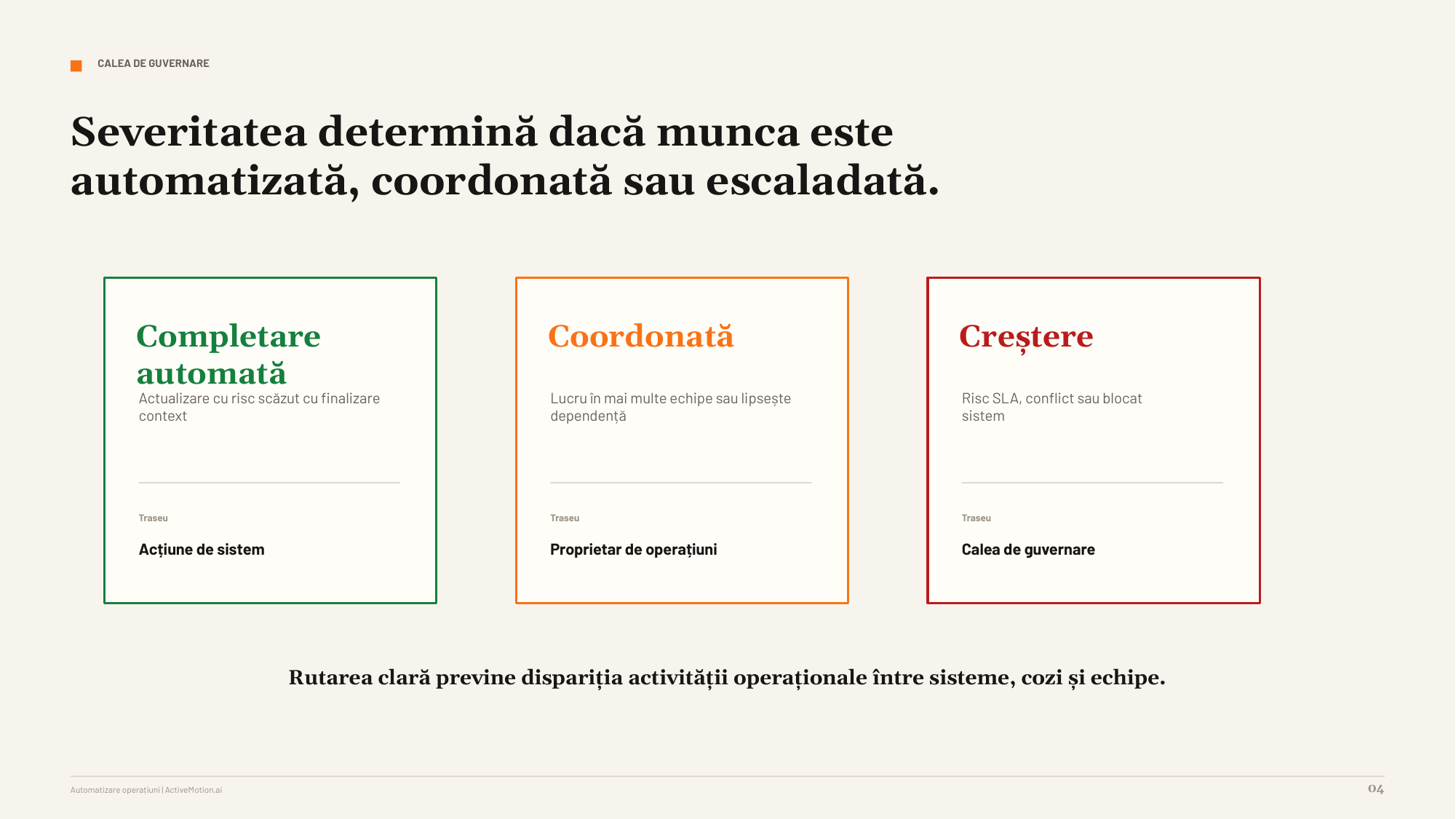

CALEA DE GUVERNARE

Severitatea determină dacă munca este automatizată, coordonată sau escaladată.

Completare automată
Coordonată
Creștere
Actualizare cu risc scăzut cu finalizare
context
Lucru în mai multe echipe sau lipsește
dependență
Risc SLA, conflict sau blocat
sistem

Traseu
Traseu
Traseu
Acțiune de sistem
Proprietar de operațiuni
Calea de guvernare
Rutarea clară previne dispariția activității operaționale între sisteme, cozi și echipe.

04
Automatizare operațiuni | ActiveMotion.ai